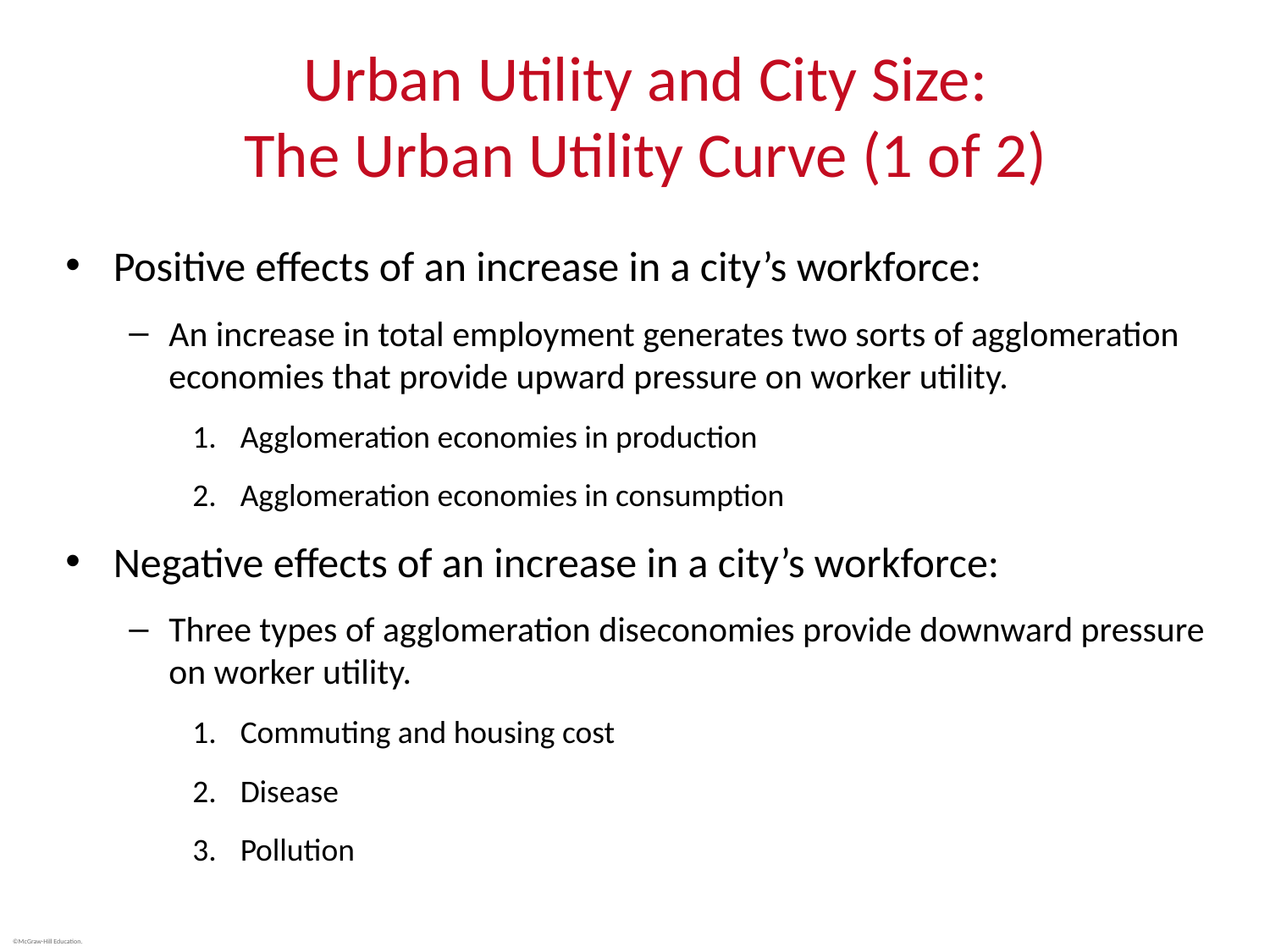

# Urban Utility and City Size: The Urban Utility Curve (1 of 2)
Positive effects of an increase in a city’s workforce:
An increase in total employment generates two sorts of agglomeration economies that provide upward pressure on worker utility.
Agglomeration economies in production
Agglomeration economies in consumption
Negative effects of an increase in a city’s workforce:
Three types of agglomeration diseconomies provide downward pressure on worker utility.
Commuting and housing cost
Disease
Pollution